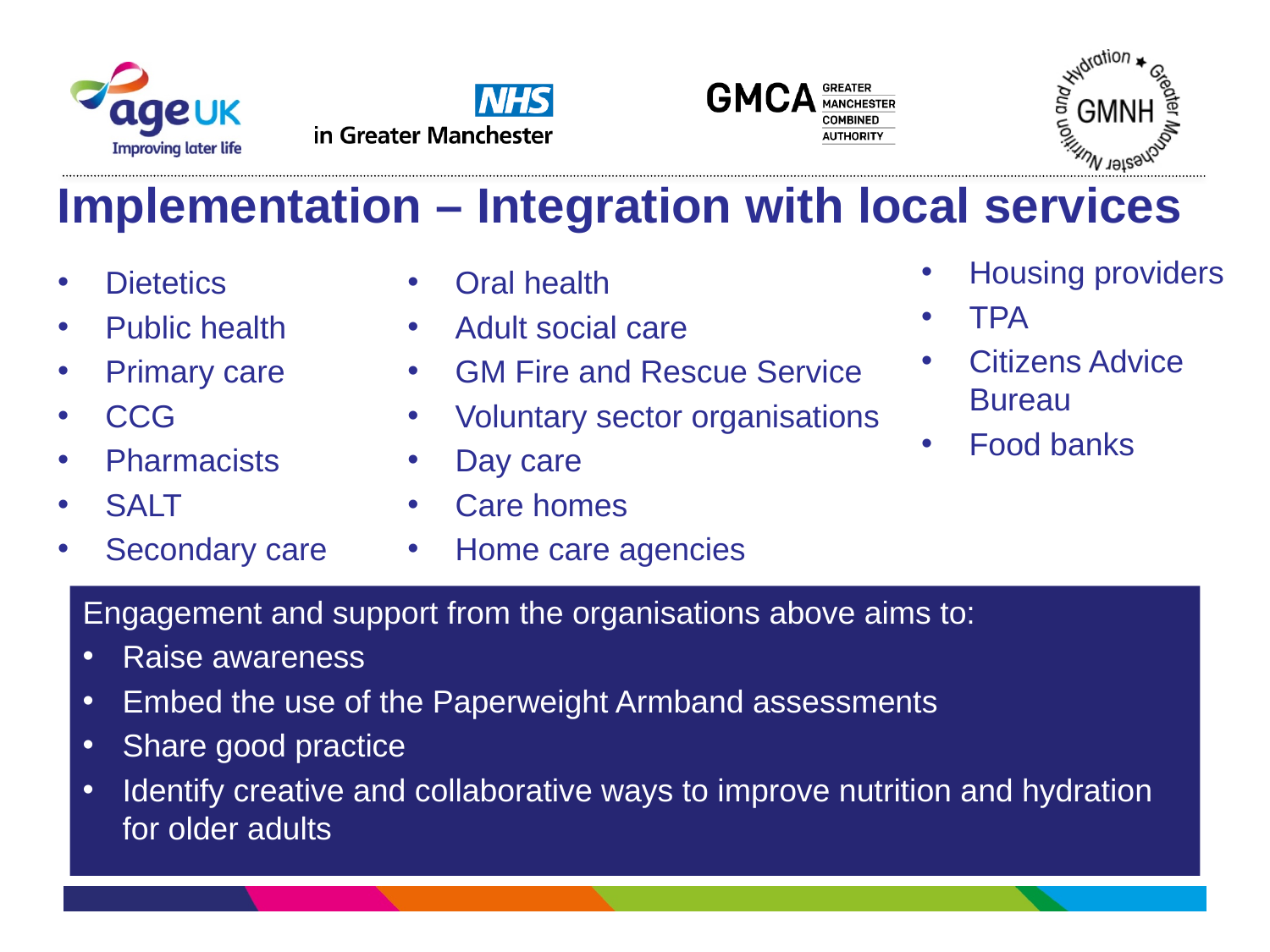

Implementation – Integration with local services
Housing providers
TPA
Citizens Advice Bureau
Food banks

Dietetics
Public health
Primary care
CCG
Pharmacists
SALT
Secondary care
Oral health
Adult social care
GM Fire and Rescue Service
Voluntary sector organisations
Day care
Care homes
Home care agencies
Engagement and support from the organisations above aims to:
Raise awareness
Embed the use of the Paperweight Armband assessments
Share good practice
Identify creative and collaborative ways to improve nutrition and hydration for older adults